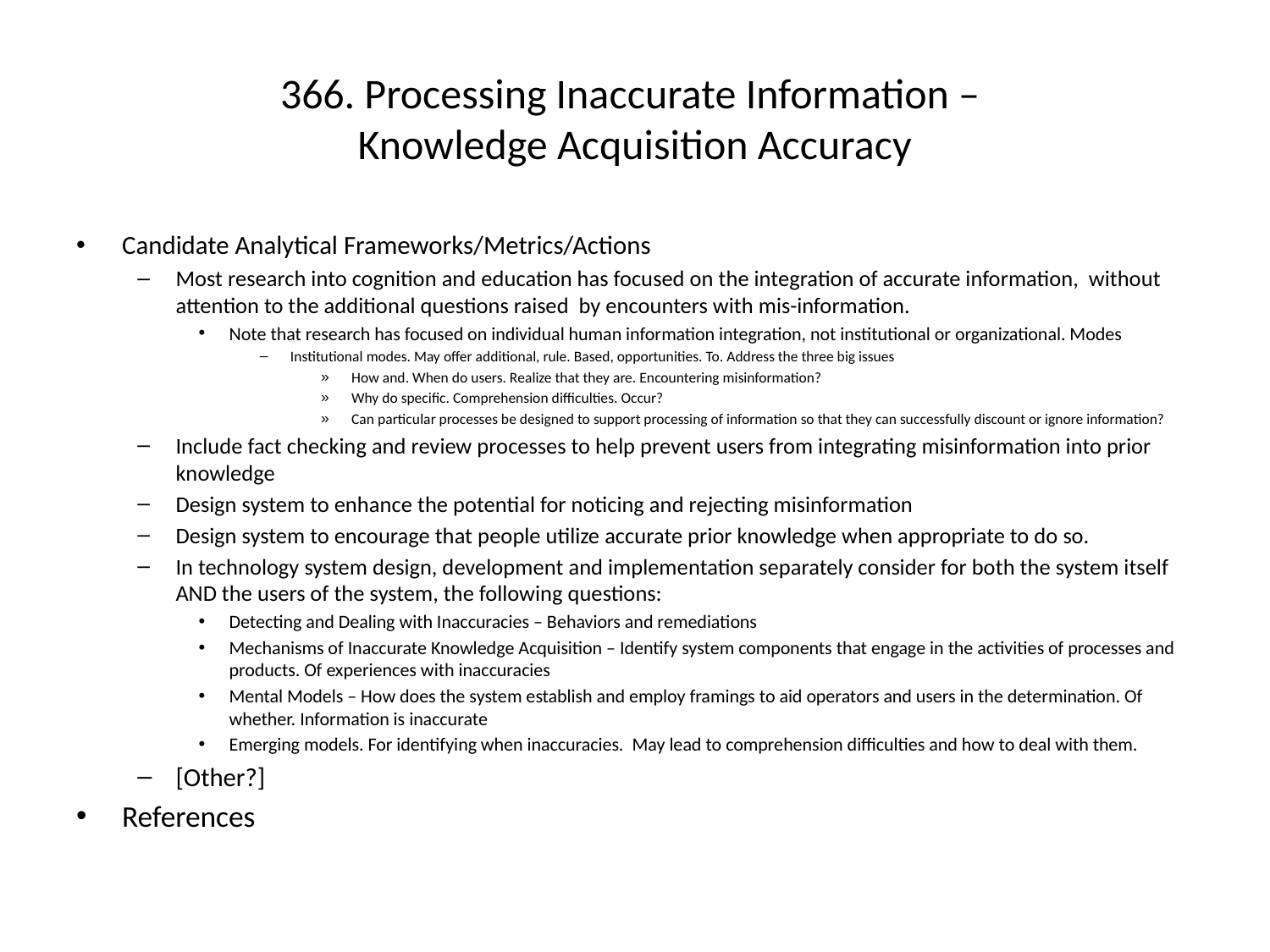

# 366. Processing Inaccurate Information – Knowledge Acquisition Accuracy
Candidate Analytical Frameworks/Metrics/Actions
Most research into cognition and education has focused on the integration of accurate information,  without attention to the additional questions raised  by encounters with mis-information.
Note that research has focused on individual human information integration, not institutional or organizational. Modes
Institutional modes. May offer additional, rule. Based, opportunities. To. Address the three big issues
How and. When do users. Realize that they are. Encountering misinformation?
Why do specific. Comprehension difficulties. Occur?
Can particular processes be designed to support processing of information so that they can successfully discount or ignore information?
Include fact checking and review processes to help prevent users from integrating misinformation into prior knowledge
Design system to enhance the potential for noticing and rejecting misinformation
Design system to encourage that people utilize accurate prior knowledge when appropriate to do so.
In technology system design, development and implementation separately consider for both the system itself AND the users of the system, the following questions:
Detecting and Dealing with Inaccuracies – Behaviors and remediations
Mechanisms of Inaccurate Knowledge Acquisition – Identify system components that engage in the activities of processes and products. Of experiences with inaccuracies
Mental Models – How does the system establish and employ framings to aid operators and users in the determination. Of whether. Information is inaccurate
Emerging models. For identifying when inaccuracies.  May lead to comprehension difficulties and how to deal with them.
[Other?]
References